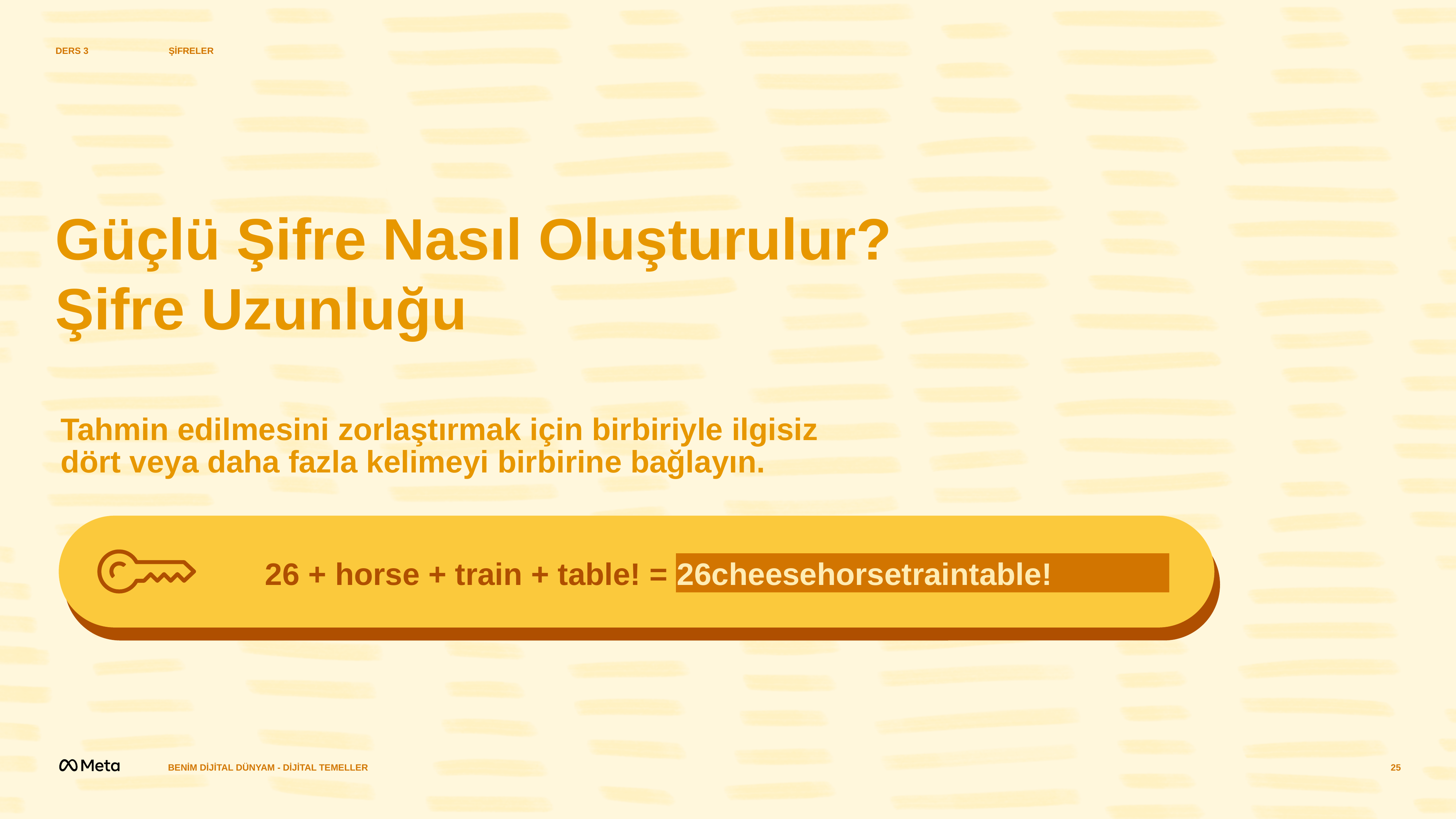

DERS 3
ŞİFRELER
Güçlü Şifre Nasıl Oluşturulur?
Şifre Uzunluğu
Tahmin edilmesini zorlaştırmak için birbiriyle ilgisiz dört veya daha fazla kelimeyi birbirine bağlayın.

26 + horse + train + table! = 26cheesehorsetraintable!